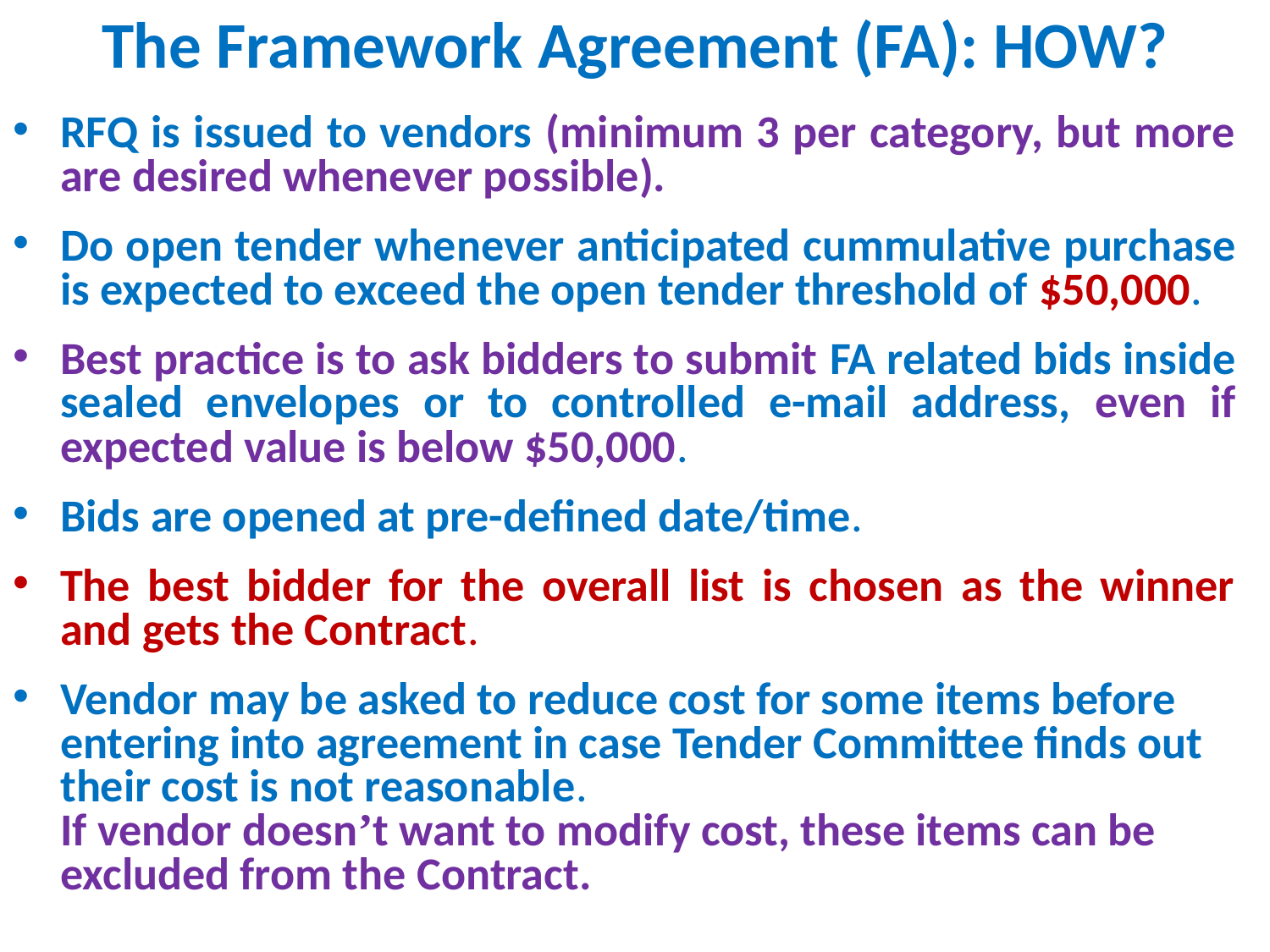

# The Framework Agreement (FA): HOW?
RFQ is issued to vendors (minimum 3 per category, but more are desired whenever possible).

Do open tender whenever anticipated cummulative purchase is expected to exceed the open tender threshold of $50,000.

Best practice is to ask bidders to submit FA related bids inside sealed envelopes or to controlled e-mail address, even if expected value is below $50,000.

Bids are opened at pre-defined date/time.

The best bidder for the overall list is chosen as the winner and gets the Contract.

Vendor may be asked to reduce cost for some items before entering into agreement in case Tender Committee finds out their cost is not reasonable.                                                             If vendor doesn’t want to modify cost, these items can be excluded from the Contract.